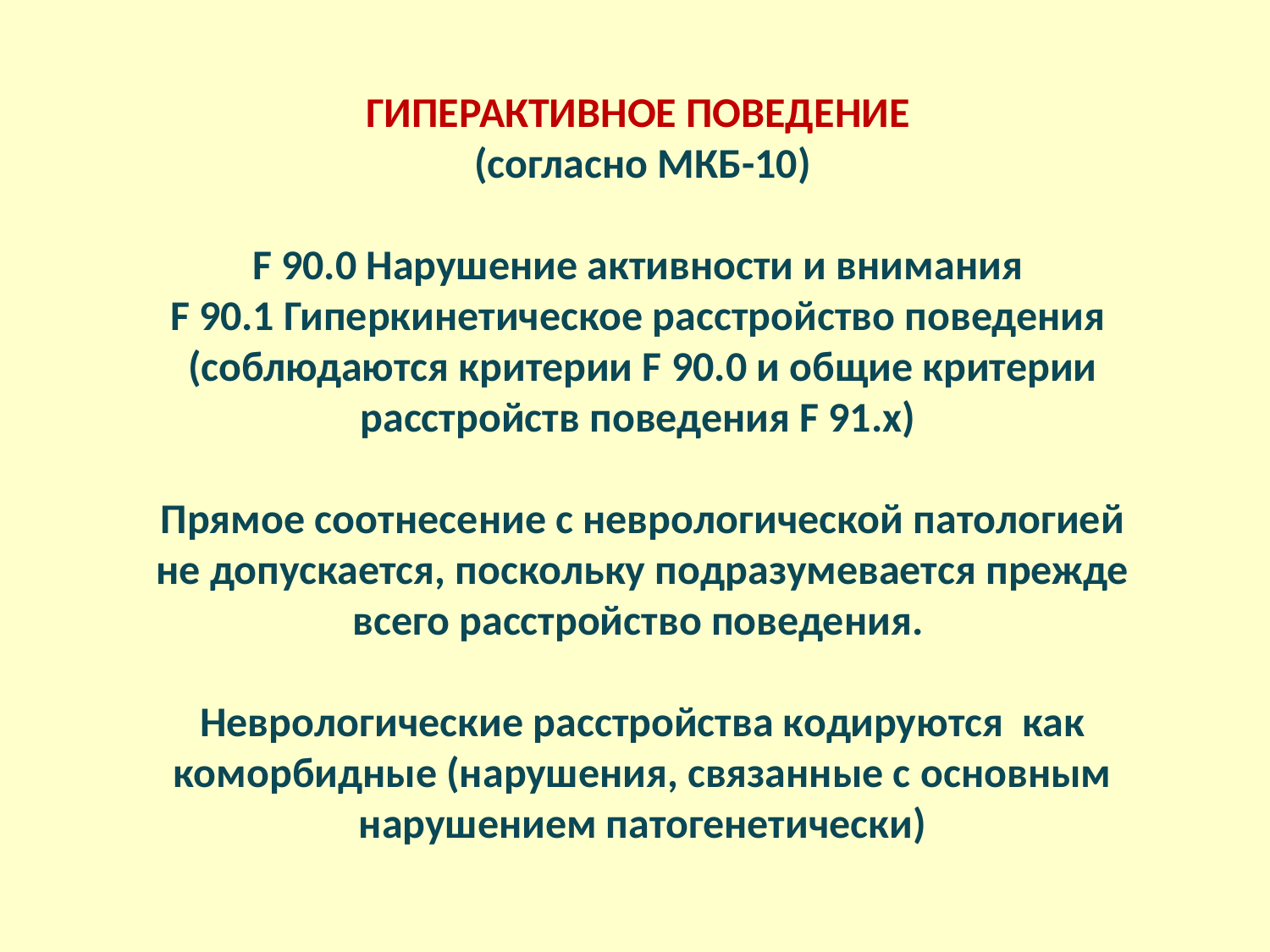

ГИПЕРАКТИВНОЕ ПОВЕДЕНИЕ
 (согласно МКБ-10)

F 90.0 Нарушение активности и внимания
F 90.1 Гиперкинетическое расстройство поведения
(соблюдаются критерии F 90.0 и общие критерии расстройств пoведения F 91.x)

Прямое соотнесение с неврологической патологией не допускается, поскольку подразумевается прежде всего расстройство поведения.

Неврологические расстройства кодируются  как коморбидные (нарушения, связанные с основным нарушением патогенетически)